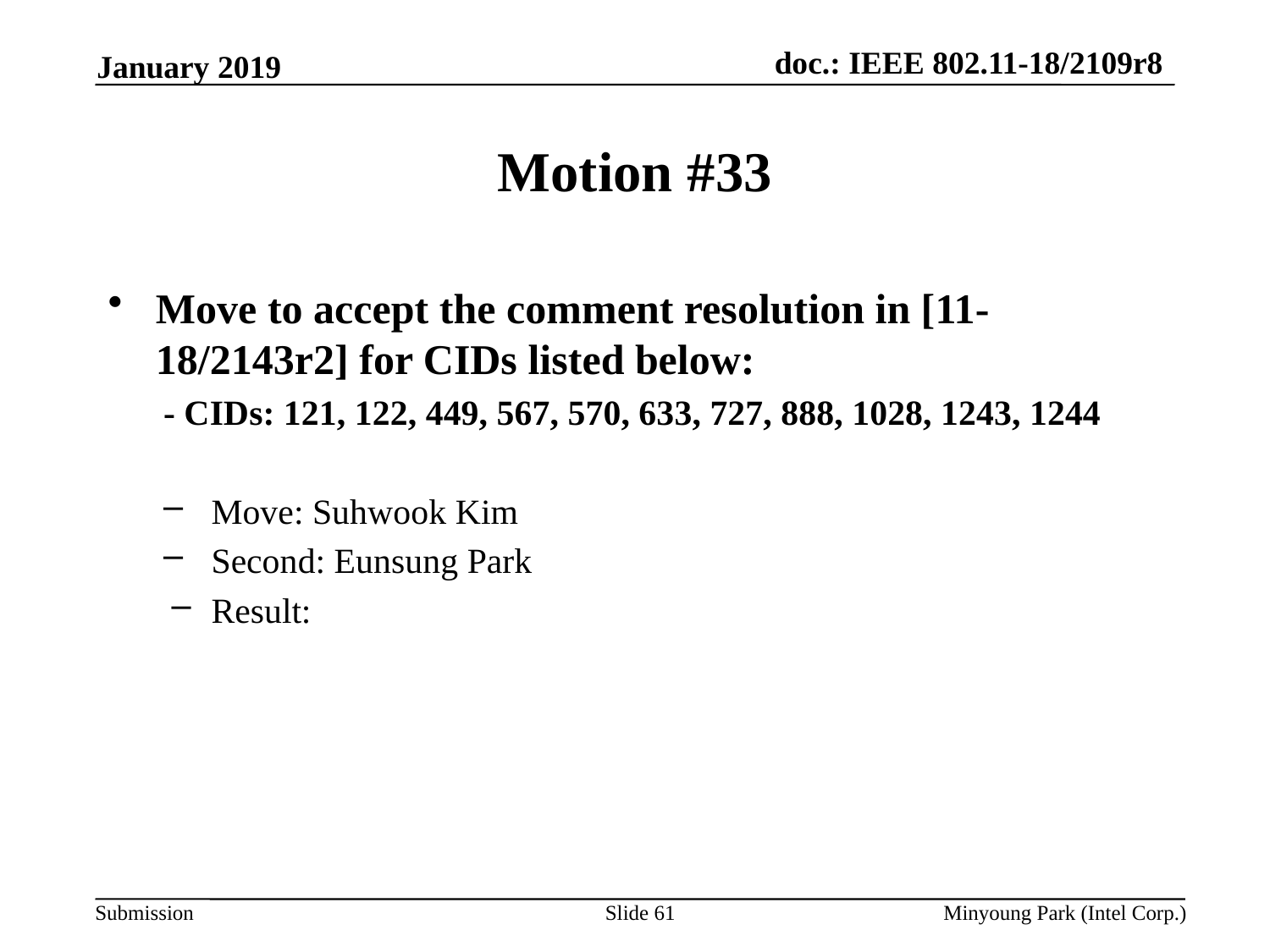

January 2019
# Motion #33
Move to accept the comment resolution in [11-18/2143r2] for CIDs listed below:
- CIDs: 121, 122, 449, 567, 570, 633, 727, 888, 1028, 1243, 1244

Move: Suhwook Kim
Second: Eunsung Park
Result:

Slide 61
Minyoung Park (Intel Corp.)